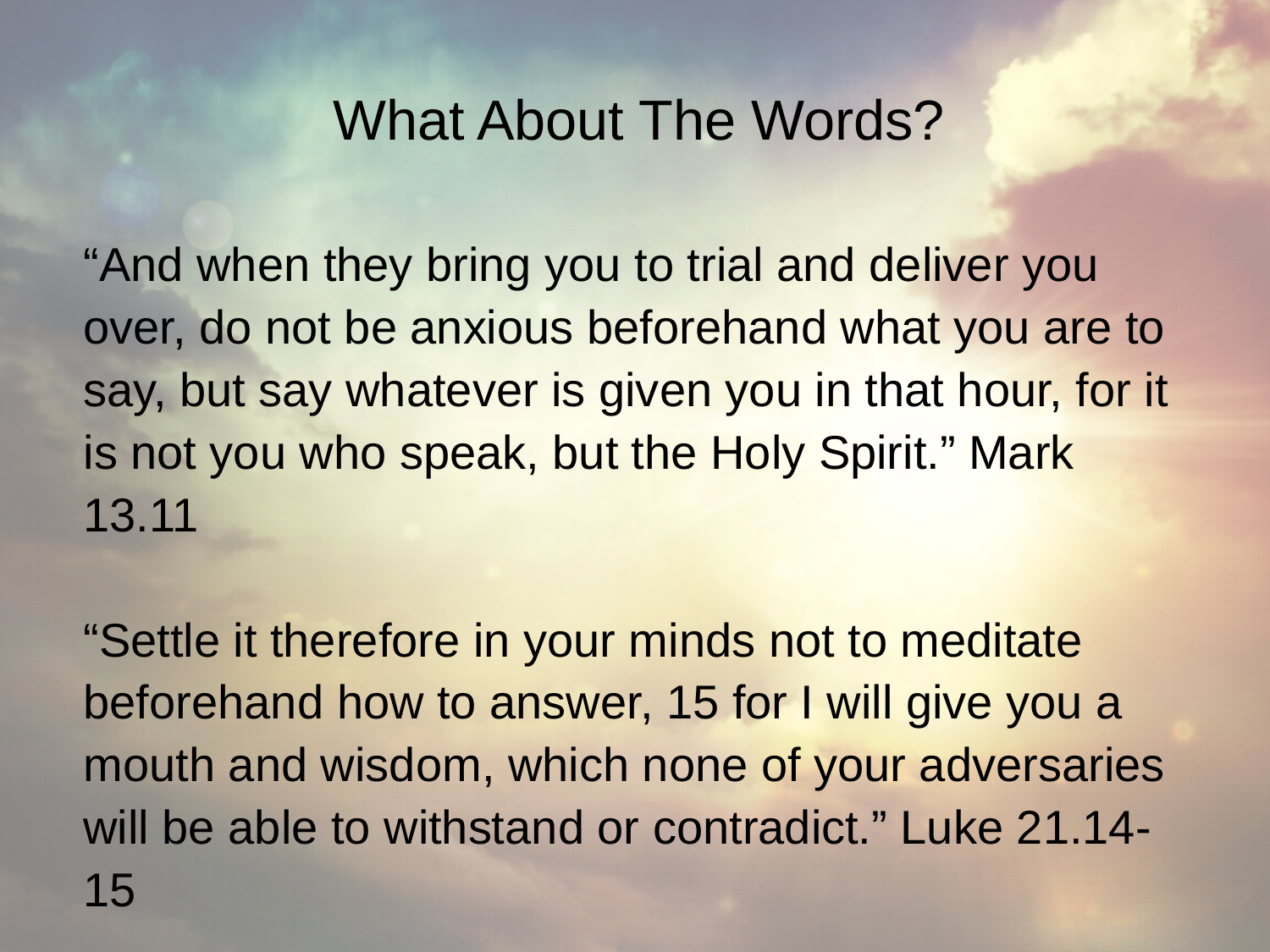

# What About The Words?
“And when they bring you to trial and deliver you over, do not be anxious beforehand what you are to say, but say whatever is given you in that hour, for it is not you who speak, but the Holy Spirit.” Mark 13.11

“Settle it therefore in your minds not to meditate beforehand how to answer, 15 for I will give you a mouth and wisdom, which none of your adversaries will be able to withstand or contradict.” Luke 21.14-15